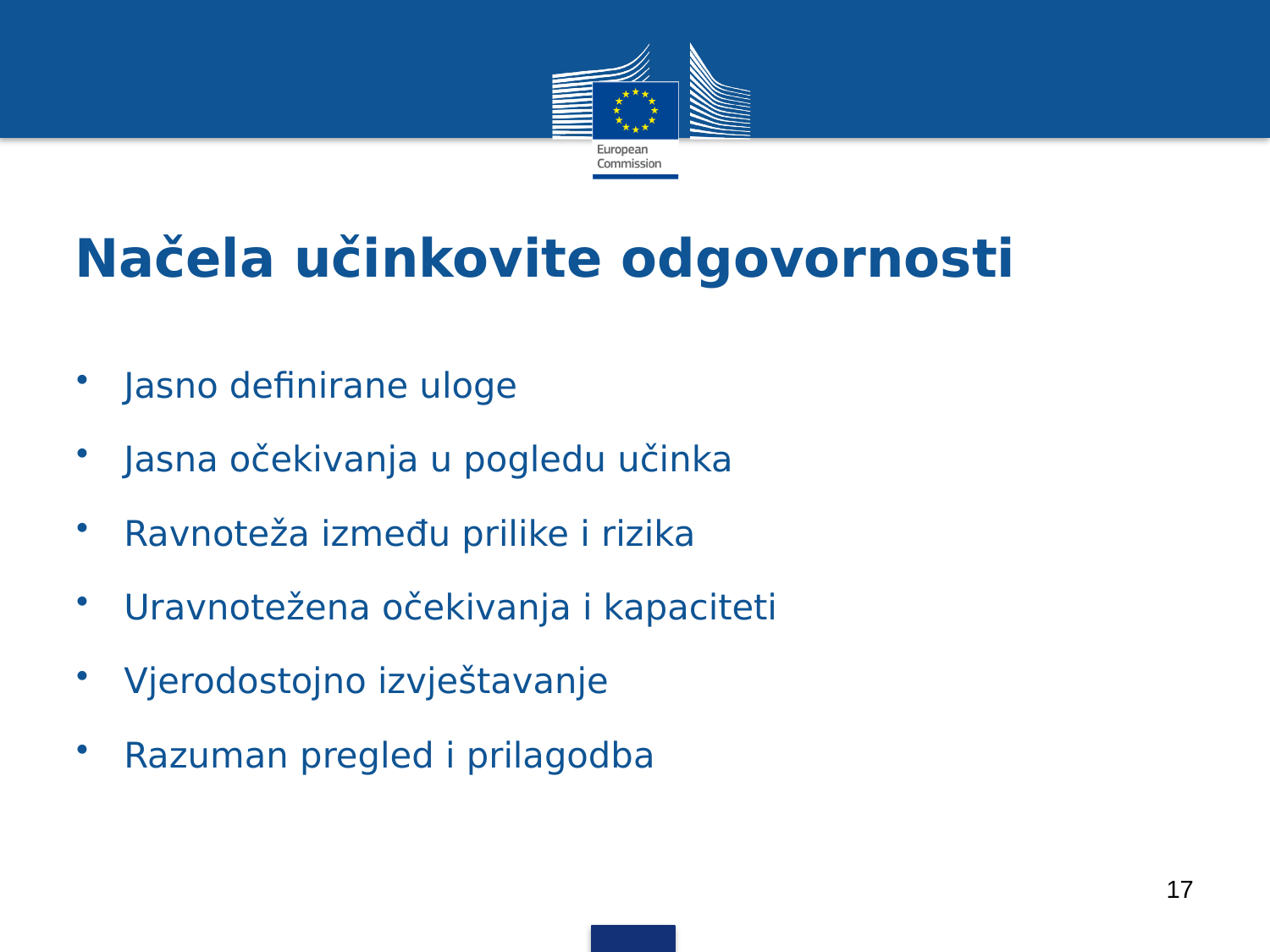

# Načela učinkovite odgovornosti
Jasno definirane uloge
Jasna očekivanja u pogledu učinka
Ravnoteža između prilike i rizika
Uravnotežena očekivanja i kapaciteti
Vjerodostojno izvještavanje
Razuman pregled i prilagodba
17